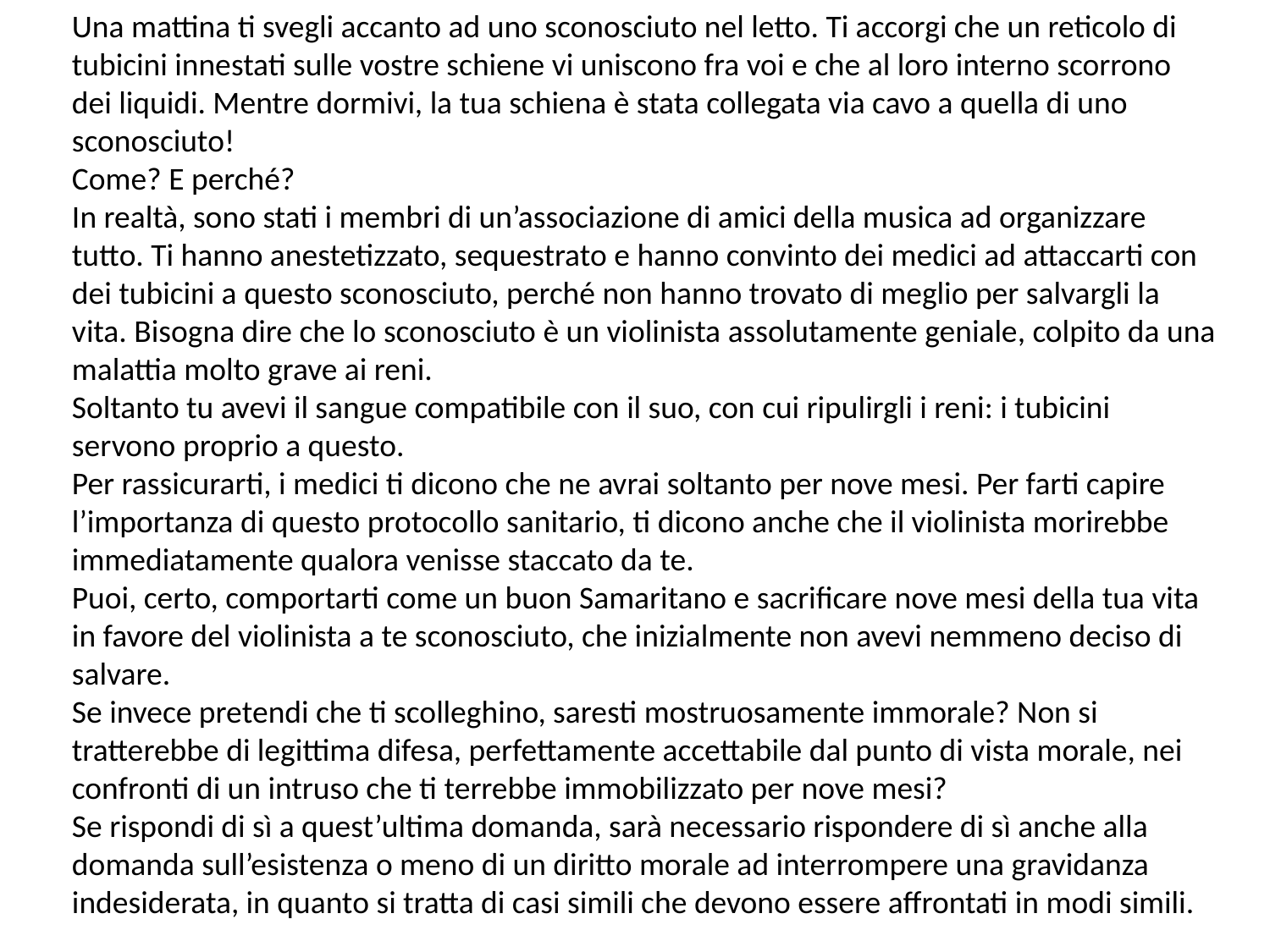

Una mattina ti svegli accanto ad uno sconosciuto nel letto. Ti accorgi che un reticolo di tubicini innestati sulle vostre schiene vi uniscono fra voi e che al loro interno scorrono dei liquidi. Mentre dormivi, la tua schiena è stata collegata via cavo a quella di uno sconosciuto!
Come? E perché?
In realtà, sono stati i membri di un’associazione di amici della musica ad organizzare tutto. Ti hanno anestetizzato, sequestrato e hanno convinto dei medici ad attaccarti con dei tubicini a questo sconosciuto, perché non hanno trovato di meglio per salvargli la vita. Bisogna dire che lo sconosciuto è un violinista assolutamente geniale, colpito da una malattia molto grave ai reni.
Soltanto tu avevi il sangue compatibile con il suo, con cui ripulirgli i reni: i tubicini servono proprio a questo.
Per rassicurarti, i medici ti dicono che ne avrai soltanto per nove mesi. Per farti capire l’importanza di questo protocollo sanitario, ti dicono anche che il violinista morirebbe immediatamente qualora venisse staccato da te.
Puoi, certo, comportarti come un buon Samaritano e sacrificare nove mesi della tua vita in favore del violinista a te sconosciuto, che inizialmente non avevi nemmeno deciso di salvare.
Se invece pretendi che ti scolleghino, saresti mostruosamente immorale? Non si tratterebbe di legittima difesa, perfettamente accettabile dal punto di vista morale, nei confronti di un intruso che ti terrebbe immobilizzato per nove mesi?
Se rispondi di sì a quest’ultima domanda, sarà necessario rispondere di sì anche alla domanda sull’esistenza o meno di un diritto morale ad interrompere una gravidanza indesiderata, in quanto si tratta di casi simili che devono essere affrontati in modi simili.